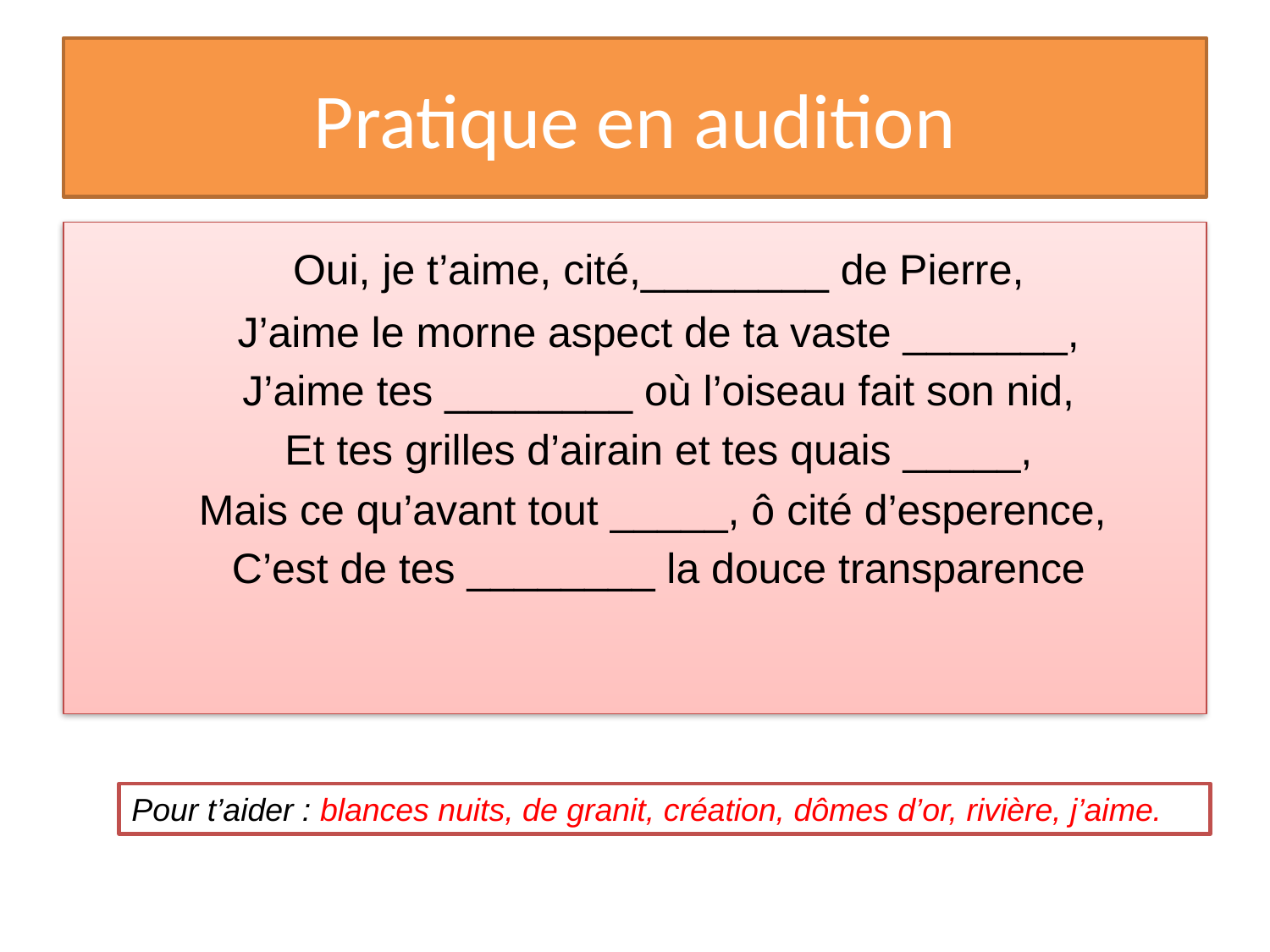

# Pratique en audition
	Oui, je t’aime, cité,________ de Pierre,
	J’aime le morne aspect de ta vaste _______,
	J’aime tes ________ où l’oiseau fait son nid,
	Et tes grilles d’airain et tes quais _____,
	Mais ce qu’avant tout _____, ô cité d’esperence,
	C’est de tes ________ la douce transparence
Pour t’aider : blances nuits, de granit, création, dômes d’or, rivière, j’aime.